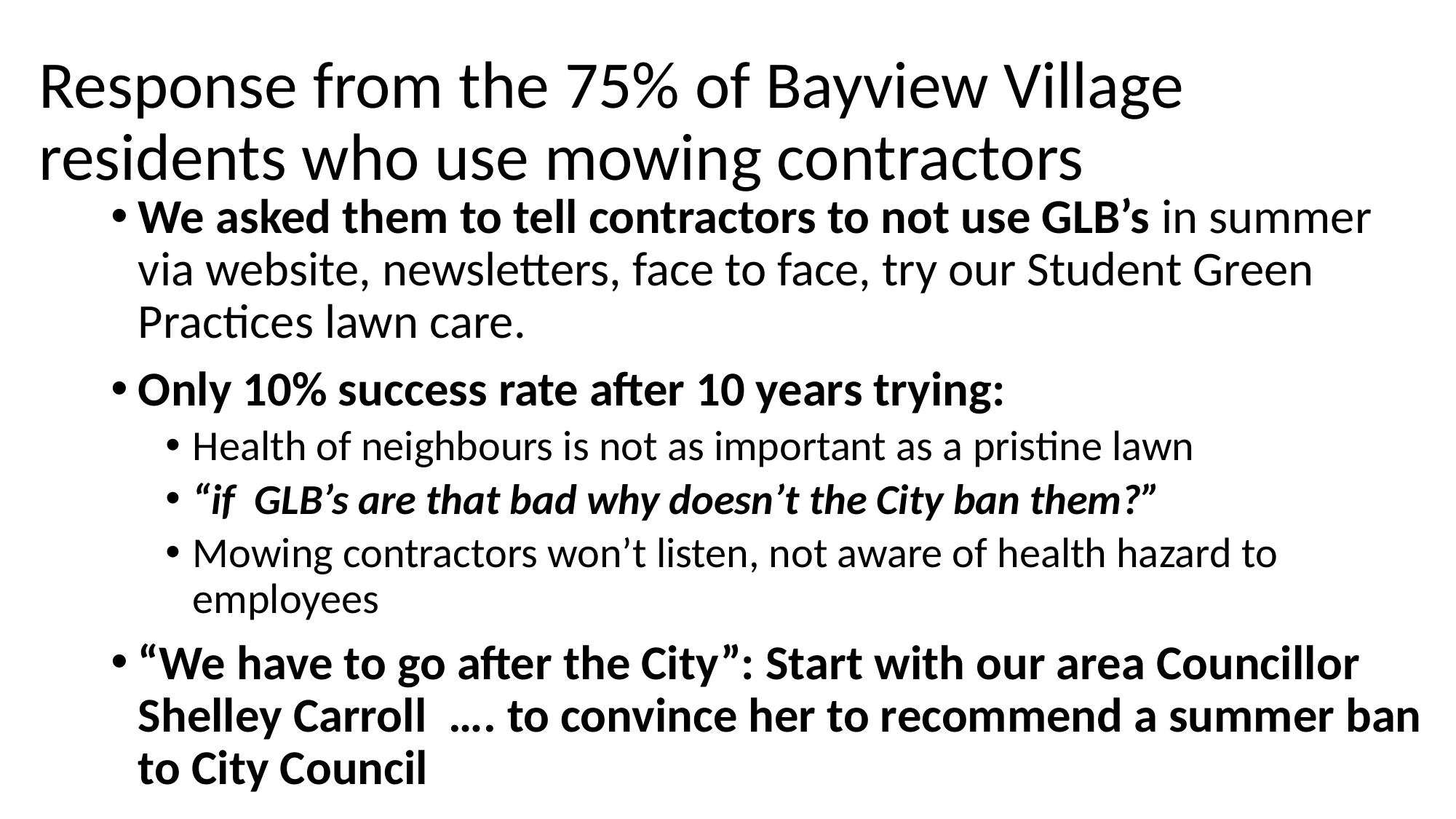

# Response from the 75% of Bayview Village residents who use mowing contractors
We asked them to tell contractors to not use GLB’s in summer via website, newsletters, face to face, try our Student Green Practices lawn care.
Only 10% success rate after 10 years trying:
Health of neighbours is not as important as a pristine lawn
“if  GLB’s are that bad why doesn’t the City ban them?”
Mowing contractors won’t listen, not aware of health hazard to  employees
“We have to go after the City”: Start with our area Councillor Shelley Carroll  …. to convince her to recommend a summer ban to City Council